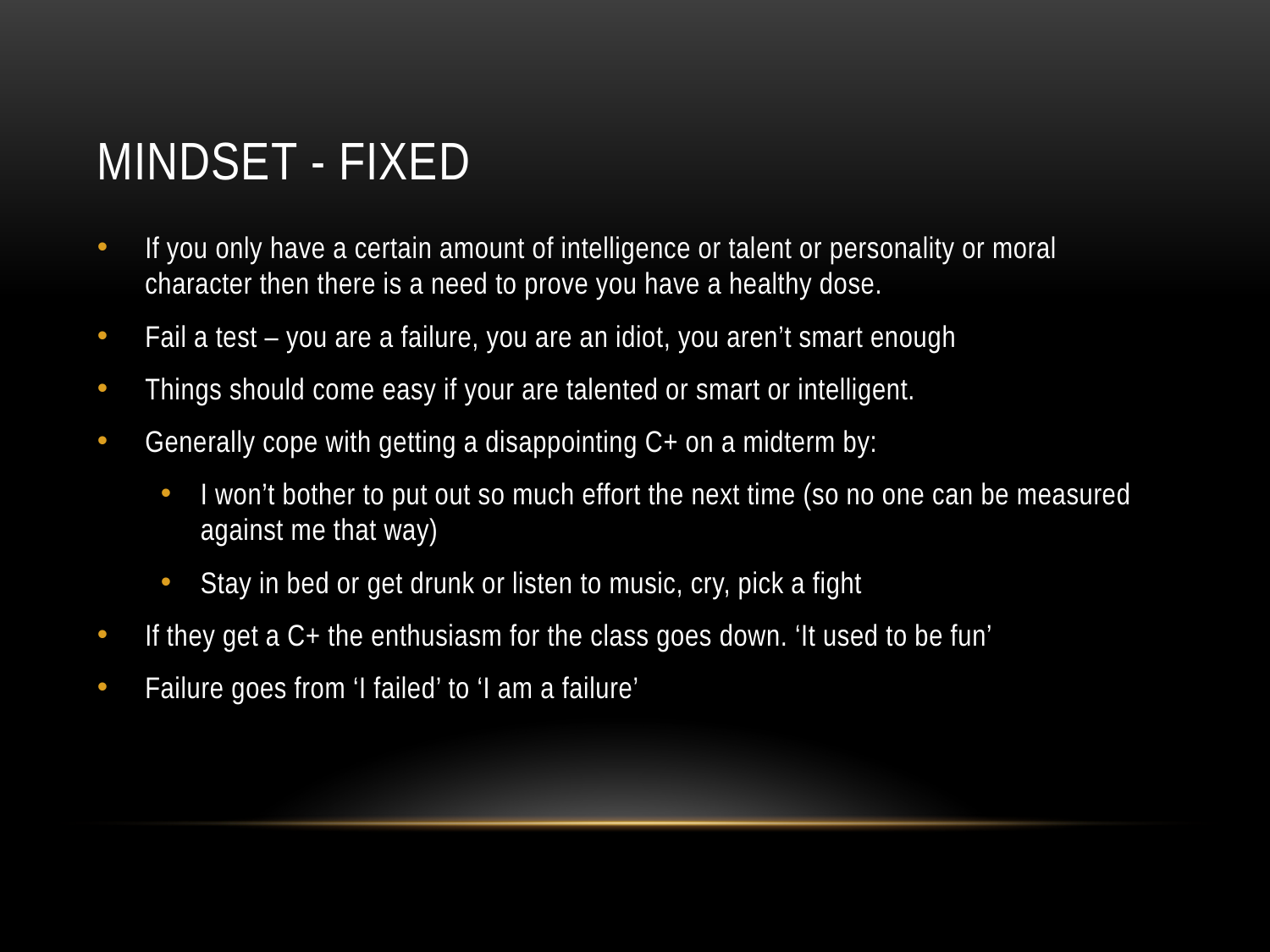

# Mindset - fixed
If you only have a certain amount of intelligence or talent or personality or moral character then there is a need to prove you have a healthy dose.
Fail a test – you are a failure, you are an idiot, you aren’t smart enough
Things should come easy if your are talented or smart or intelligent.
Generally cope with getting a disappointing C+ on a midterm by:
I won’t bother to put out so much effort the next time (so no one can be measured against me that way)
Stay in bed or get drunk or listen to music, cry, pick a fight
If they get a C+ the enthusiasm for the class goes down. ‘It used to be fun’
Failure goes from ‘I failed’ to ‘I am a failure’